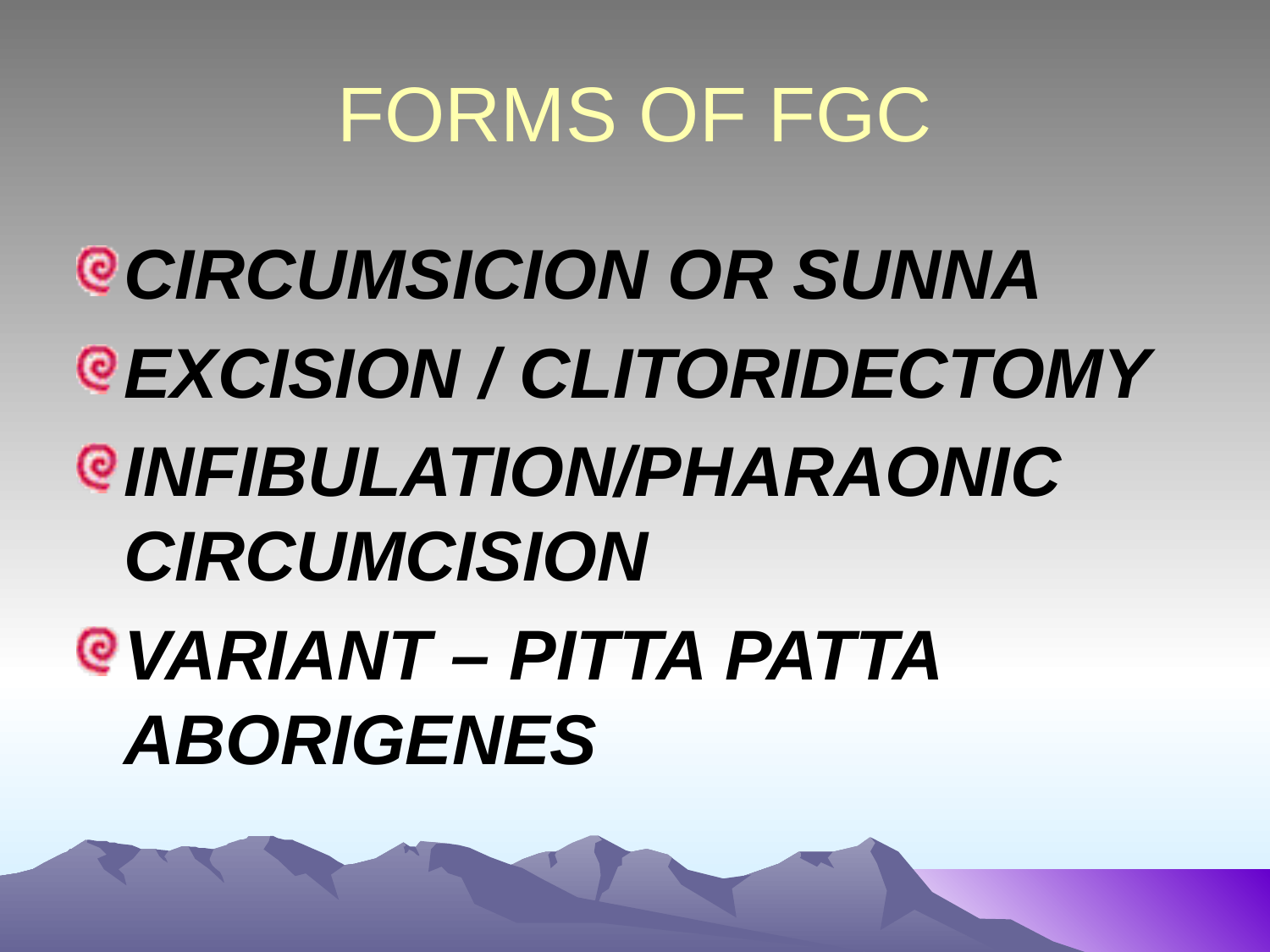

# FORMS OF FGC
CIRCUMSICION OR SUNNA
EXCISION / CLITORIDECTOMY
INFIBULATION/PHARAONIC CIRCUMCISION
VARIANT – PITTA PATTA ABORIGENES